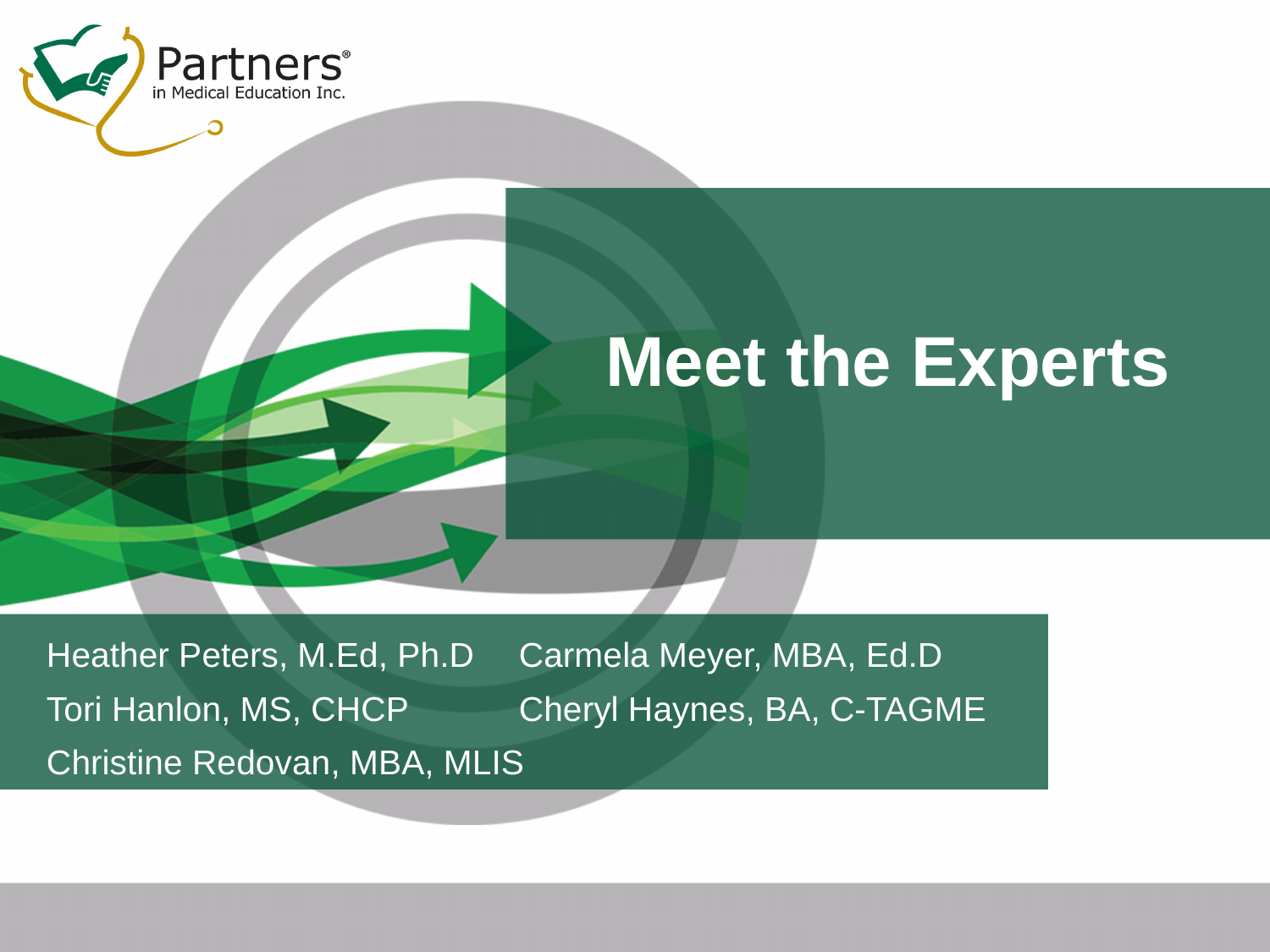

# Meet the Experts
Heather Peters, M.Ed, Ph.D	Carmela Meyer, MBA, Ed.D
Tori Hanlon, MS, CHCP		Cheryl Haynes, BA, C-TAGME
Christine Redovan, MBA, MLIS